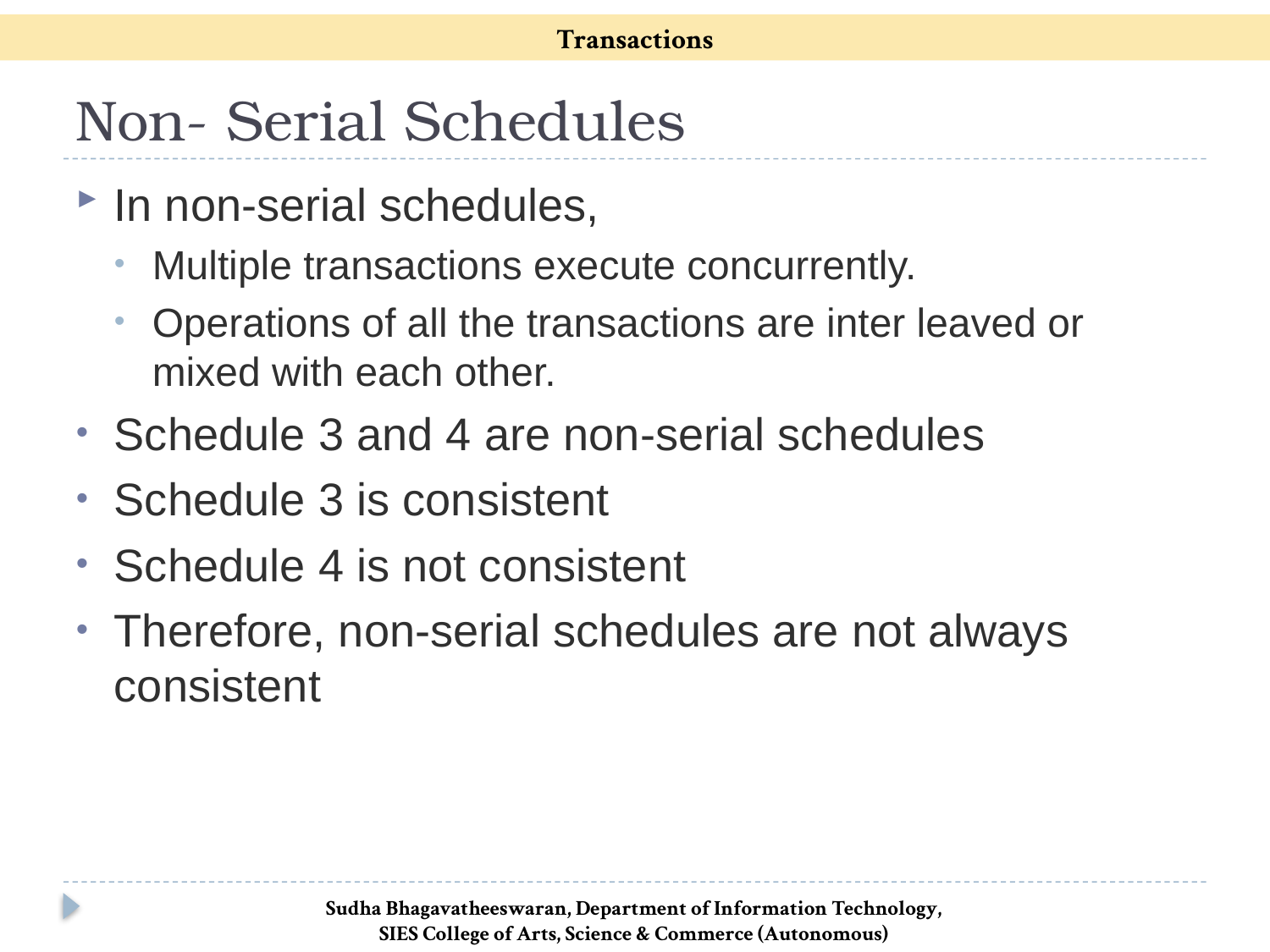

Transactions
# Non- Serial Schedules
In non-serial schedules,
Multiple transactions execute concurrently.
Operations of all the transactions are inter leaved or mixed with each other.
Schedule 3 and 4 are non-serial schedules
Schedule 3 is consistent
Schedule 4 is not consistent
Therefore, non-serial schedules are not always consistent

Sudha Bhagavatheeswaran, Department of Information Technology,
SIES College of Arts, Science & Commerce (Autonomous)